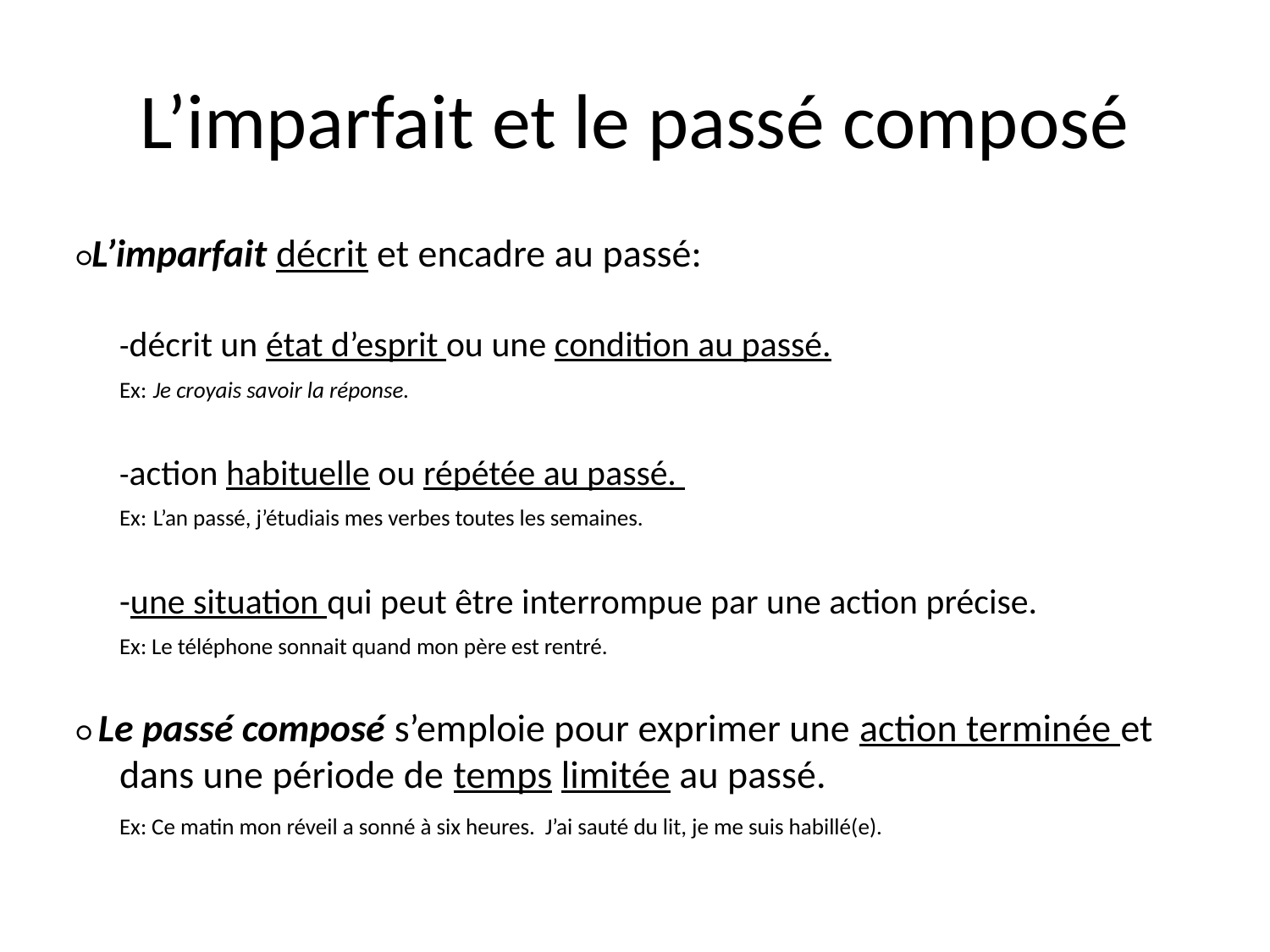

# L’imparfait et le passé composé
○L’imparfait décrit et encadre au passé:

	-décrit un état d’esprit ou une condition au passé.
	Ex: Je croyais savoir la réponse.

	-action habituelle ou répétée au passé.
	Ex: L’an passé, j’étudiais mes verbes toutes les semaines.

	-une situation qui peut être interrompue par une action précise.
	Ex: Le téléphone sonnait quand mon père est rentré.

○ Le passé composé s’emploie pour exprimer une action terminée et dans une période de temps limitée au passé.
	Ex: Ce matin mon réveil a sonné à six heures.  J’ai sauté du lit, je me suis habillé(e).